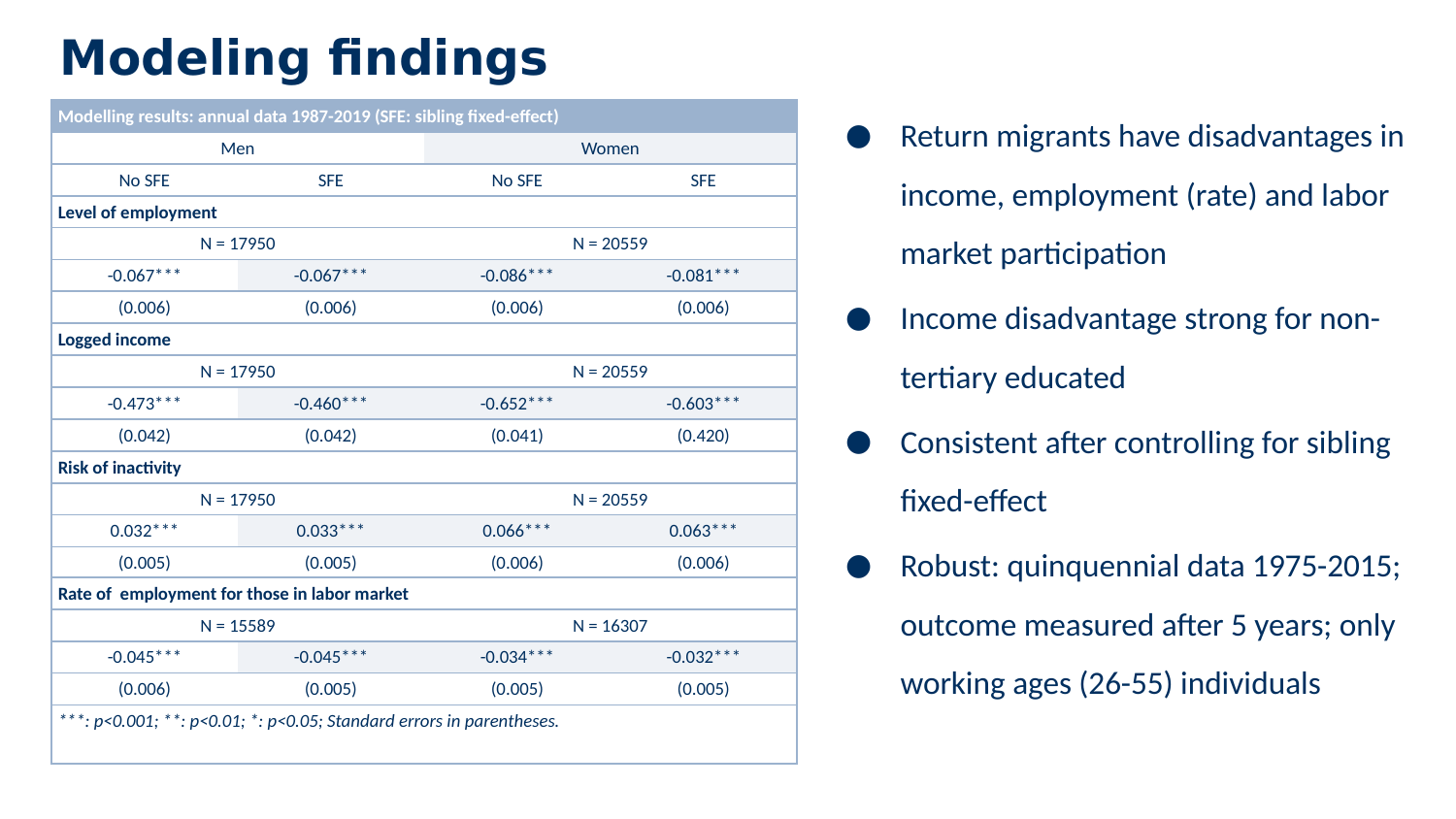

Modeling findings
Return migrants have disadvantages in income, employment (rate) and labor market participation
Income disadvantage strong for non-tertiary educated
Consistent after controlling for sibling fixed-effect
Robust: quinquennial data 1975-2015; outcome measured after 5 years; only working ages (26-55) individuals

| Modelling results: annual data 1987-2019 (SFE: sibling fixed-effect) |  |  |  |
| --- | --- | --- | --- |
| Men |  | Women |  |
| No SFE | SFE | No SFE | SFE |
| Level of employment |  |  |  |
| N = 17950 |  | N = 20559 |  |
| -0.067\*\*\* | -0.067\*\*\* | -0.086\*\*\* | -0.081\*\*\* |
| (0.006) | (0.006) | (0.006) | (0.006) |
| Logged income |  |  |  |
| N = 17950 |  | N = 20559 |  |
| -0.473\*\*\* | -0.460\*\*\* | -0.652\*\*\* | -0.603\*\*\* |
| (0.042) | (0.042) | (0.041) | (0.420) |
| Risk of inactivity |  |  |  |
| N = 17950 |  | N = 20559 |  |
| 0.032\*\*\* | 0.033\*\*\* | 0.066\*\*\* | 0.063\*\*\* |
| (0.005) | (0.005) | (0.006) | (0.006) |
| Rate of employment for those in labor market |  |  |  |
| N = 15589 |  | N = 16307 |  |
| -0.045\*\*\* | -0.045\*\*\* | -0.034\*\*\* | -0.032\*\*\* |
| (0.006) | (0.005) | (0.005) | (0.005) |
| \*\*\*: p<0.001; \*\*: p<0.01; \*: p<0.05; Standard errors in parentheses. |  |  |  |